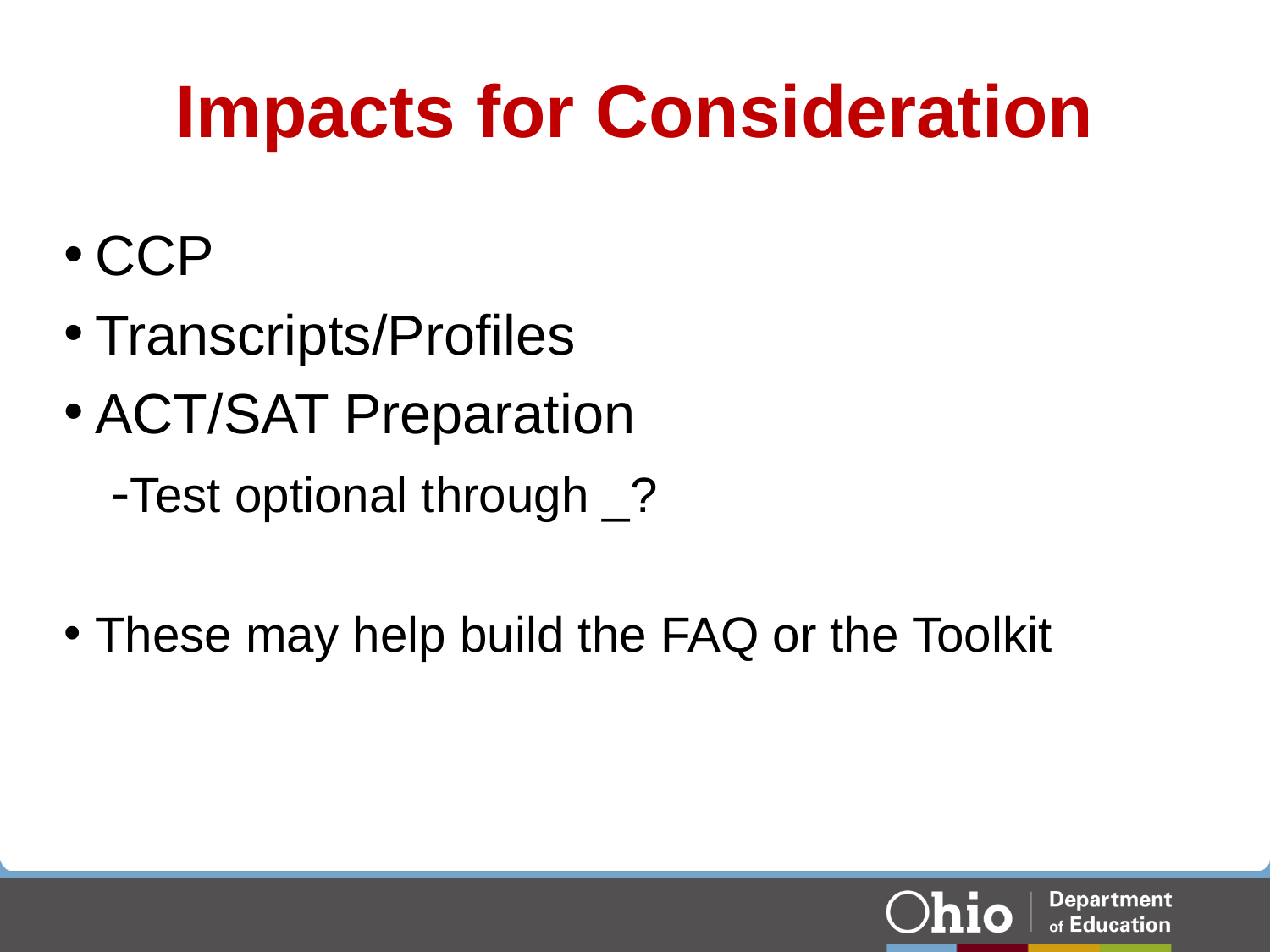

# Impacts for Consideration
CCP
Transcripts/Profiles
ACT/SAT Preparation
-Test optional through _?

These may help build the FAQ or the Toolkit